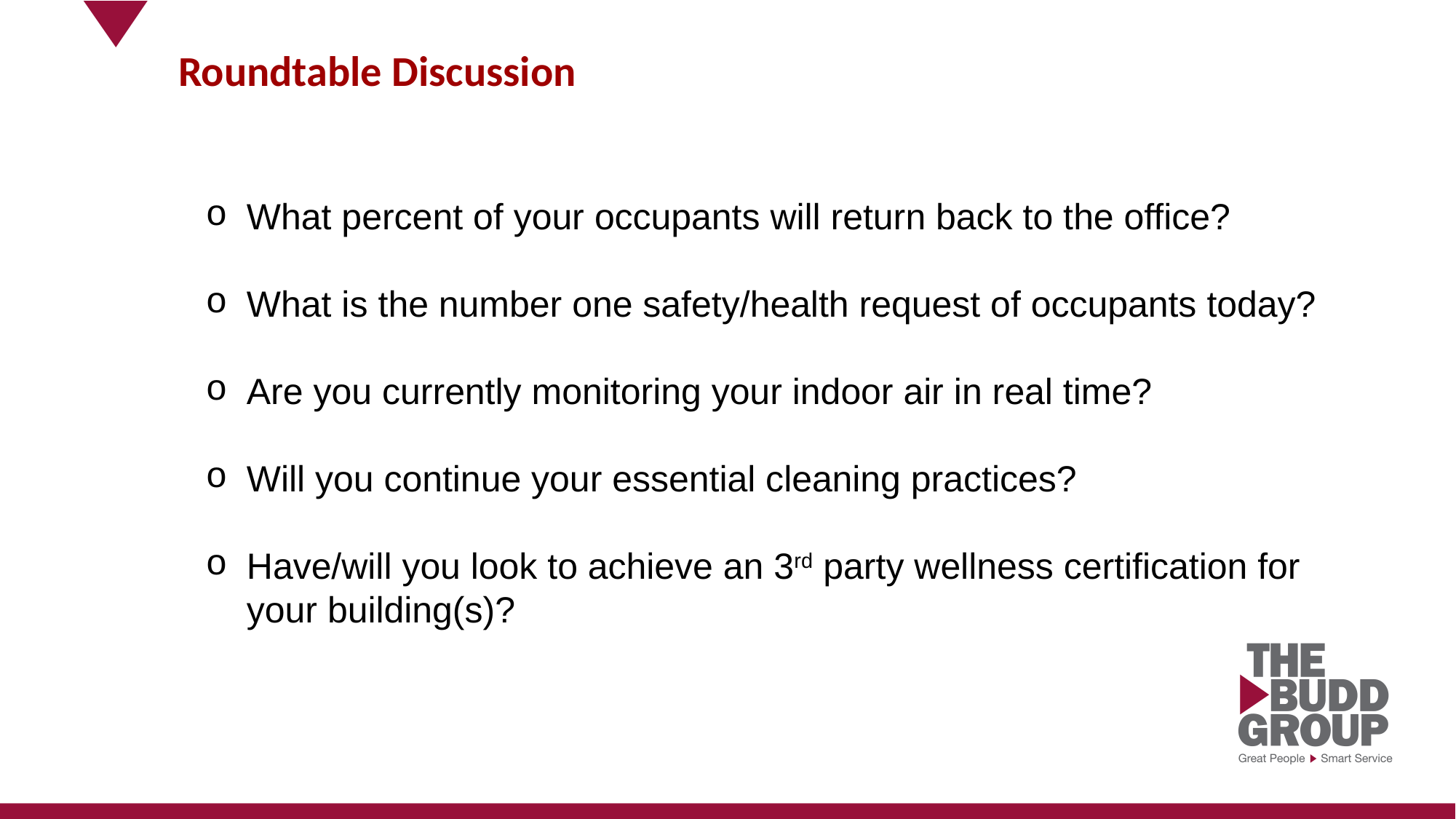

Roundtable Discussion
What percent of your occupants will return back to the office?

What is the number one safety/health request of occupants today?

Are you currently monitoring your indoor air in real time?

Will you continue your essential cleaning practices?

Have/will you look to achieve an 3rd party wellness certification for your building(s)?